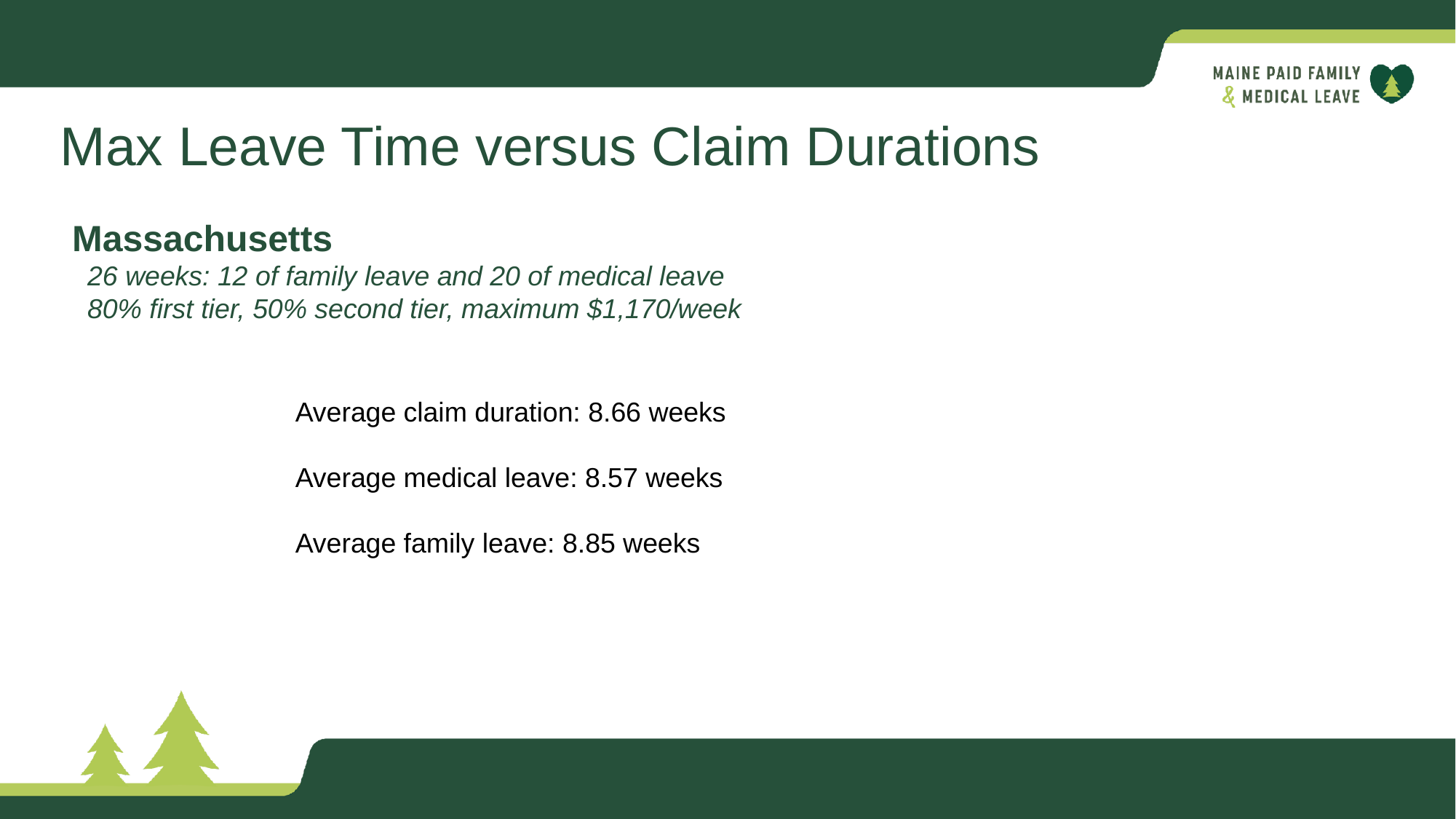

# Max Leave Time versus Claim Durations
Massachusetts
  26 weeks: 12 of family leave and 20 of medical leave
  80% first tier, 50% second tier, maximum $1,170/week

### Chart

| Category |
|---|
Average claim duration: 8.66 weeks

Average medical leave: 8.57 weeks

Average family leave: 8.85 weeks